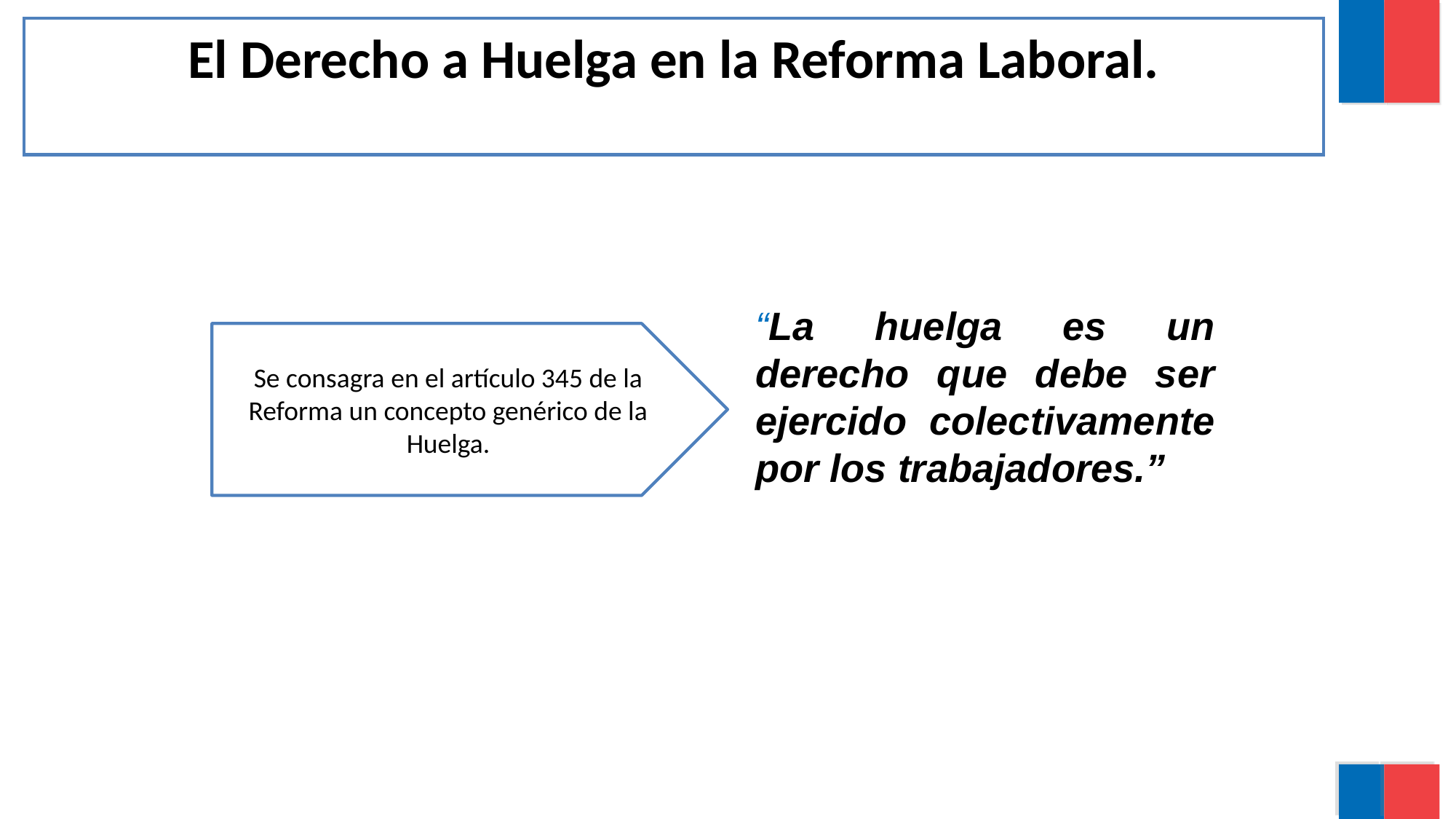

# El Derecho a Huelga en la Reforma Laboral.
“La huelga es un derecho que debe ser ejercido colectivamente por los trabajadores.”
Se consagra en el artículo 345 de la Reforma un concepto genérico de la Huelga.